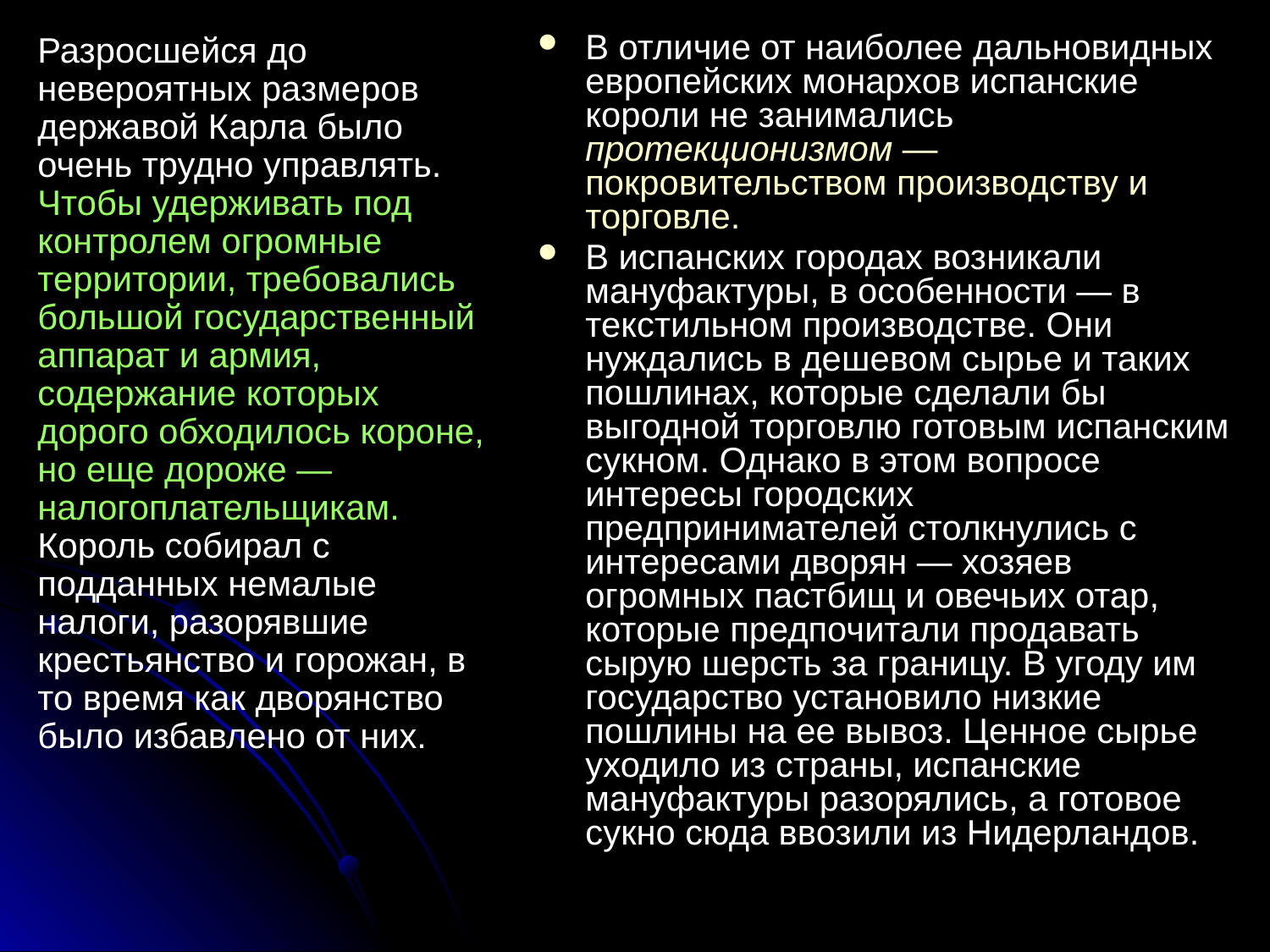

Разросшейся до невероятных размеров державой Карла было очень трудно управлять. Чтобы удерживать под контролем огромные территории, требовались большой государственный аппарат и армия, содержание которых дорого обходилось короне, но еще дороже — налогоплательщикам. Король собирал с подданных немалые налоги, разорявшие крестьянство и горожан, в то время как дворянство было избавлено от них.
В отличие от наиболее дальновидных европейских монархов испанские короли не занимались протекционизмом — покровительством производству и торговле.
В испанских городах возникали мануфактуры, в особенности — в текстильном производстве. Они нуждались в дешевом сырье и таких пошлинах, которые сделали бы выгодной торговлю готовым испанским сукном. Однако в этом вопросе интересы городских предпринимателей столкнулись с интере­сами дворян — хозяев огромных пастбищ и овечьих отар, которые предпочитали продавать сырую шерсть за границу. В угоду им государство установило низкие пошлины на ее вывоз. Ценное сырье уходило из страны, испанские мануфактуры разорялись, а готовое сукно сюда ввозили из Нидерландов.
#